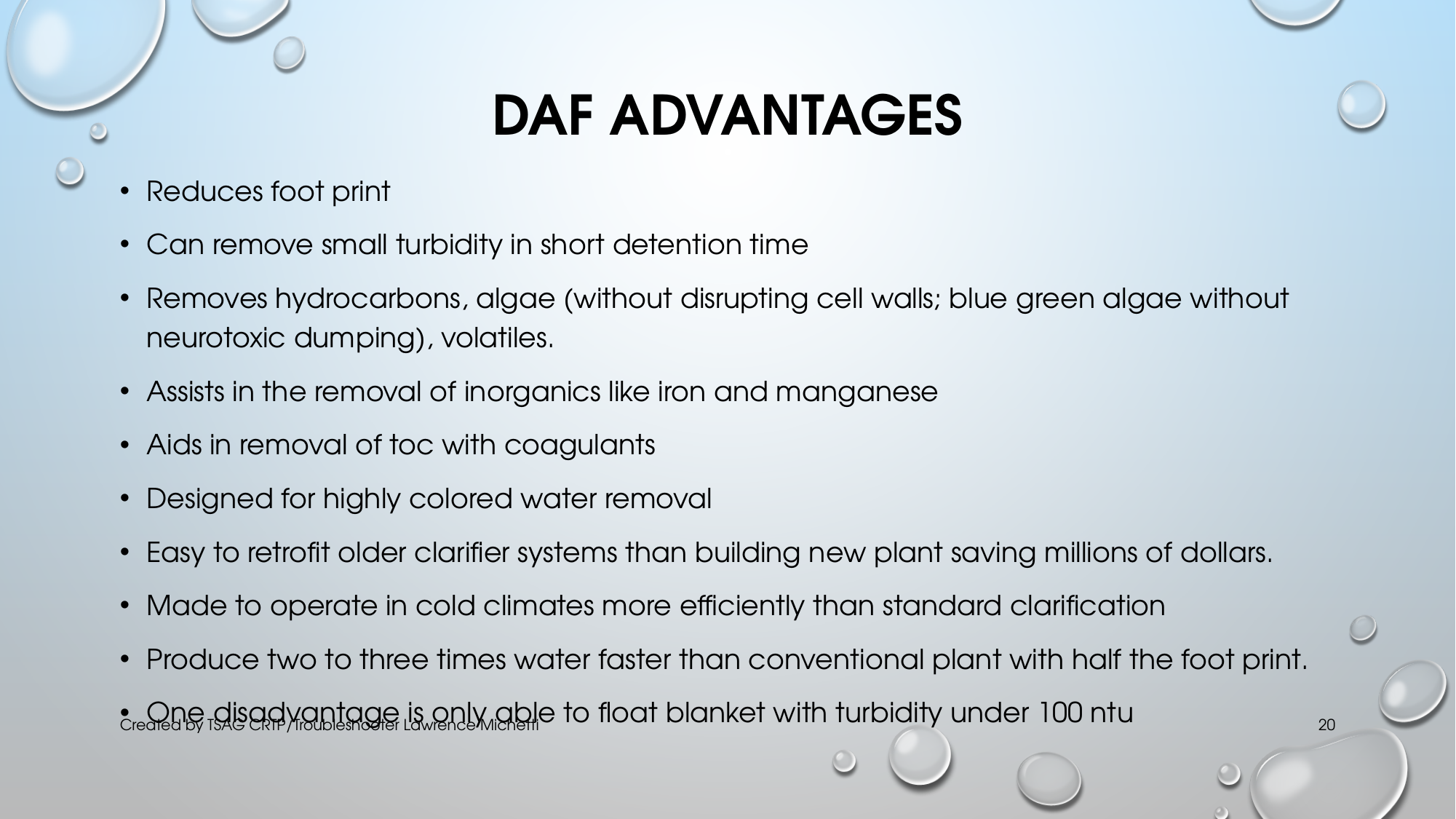

# Daf advantages
Reduces foot print
Can remove small turbidity in short detention time
Removes hydrocarbons, algae (without disrupting cell walls; blue green algae without neurotoxic dumping), volatiles.
Assists in the removal of inorganics like iron and manganese
Aids in removal of toc with coagulants
Designed for highly colored water removal
Easy to retrofit older clarifier systems than building new plant saving millions of dollars.
Made to operate in cold climates more efficiently than standard clarification
Produce two to three times water faster than conventional plant with half the foot print.
One disadvantage is only able to float blanket with turbidity under 100 ntu
Created by TSAG CRTP/Troubleshooter Lawrence Michetti
20